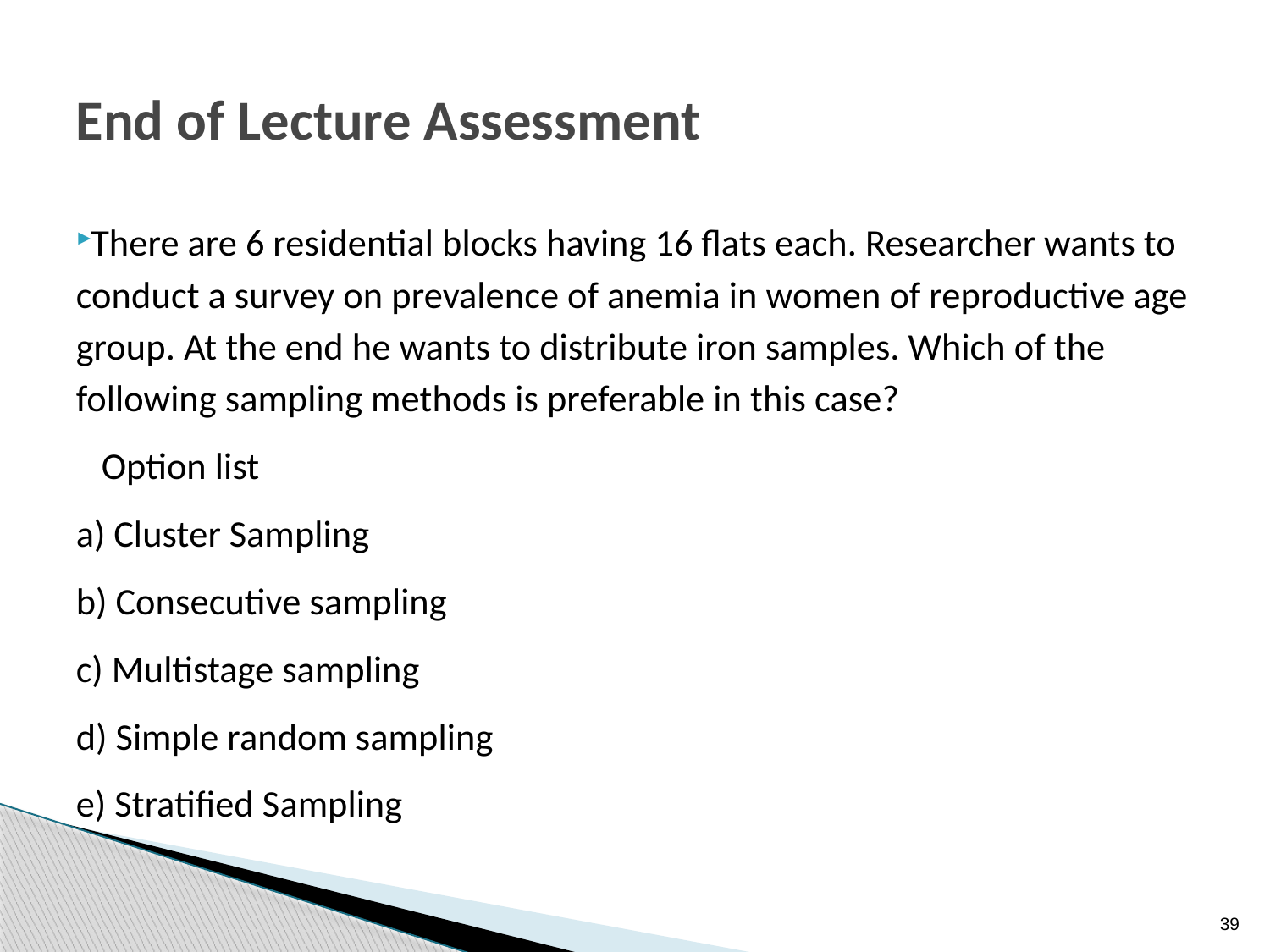

# End of Lecture Assessment
There are 6 residential blocks having 16 flats each. Researcher wants to conduct a survey on prevalence of anemia in women of reproductive age group. At the end he wants to distribute iron samples. Which of the following sampling methods is preferable in this case?
   Option list
a) Cluster Sampling
b) Consecutive sampling
c) Multistage sampling
d) Simple random sampling
e) Stratified Sampling

39